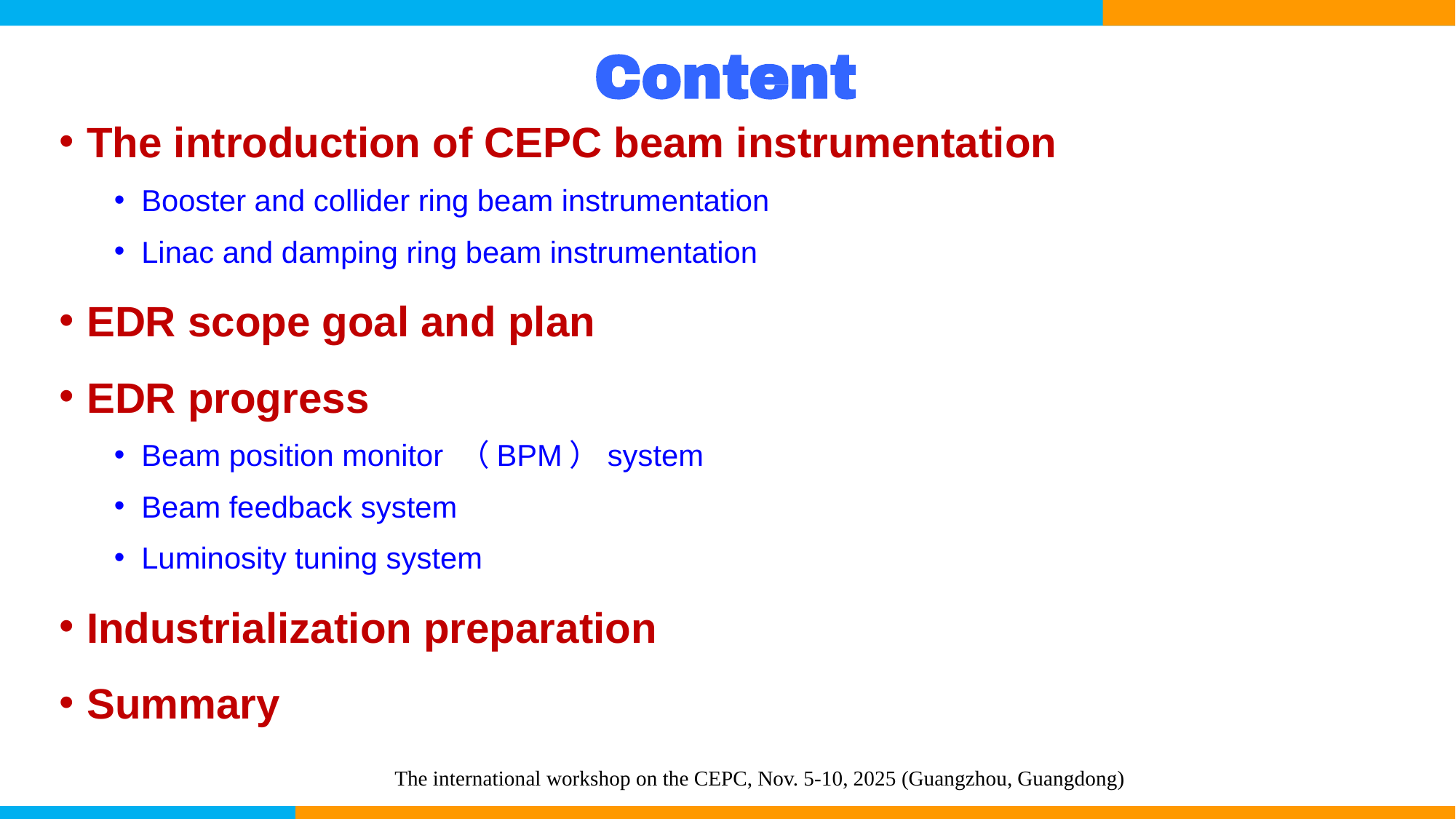

# Content
The introduction of CEPC beam instrumentation
Booster and collider ring beam instrumentation
Linac and damping ring beam instrumentation
EDR scope goal and plan
EDR progress
Beam position monitor （BPM）system
Beam feedback system
Luminosity tuning system
Industrialization preparation
Summary
The international workshop on the CEPC, Nov. 5-10, 2025 (Guangzhou, Guangdong)